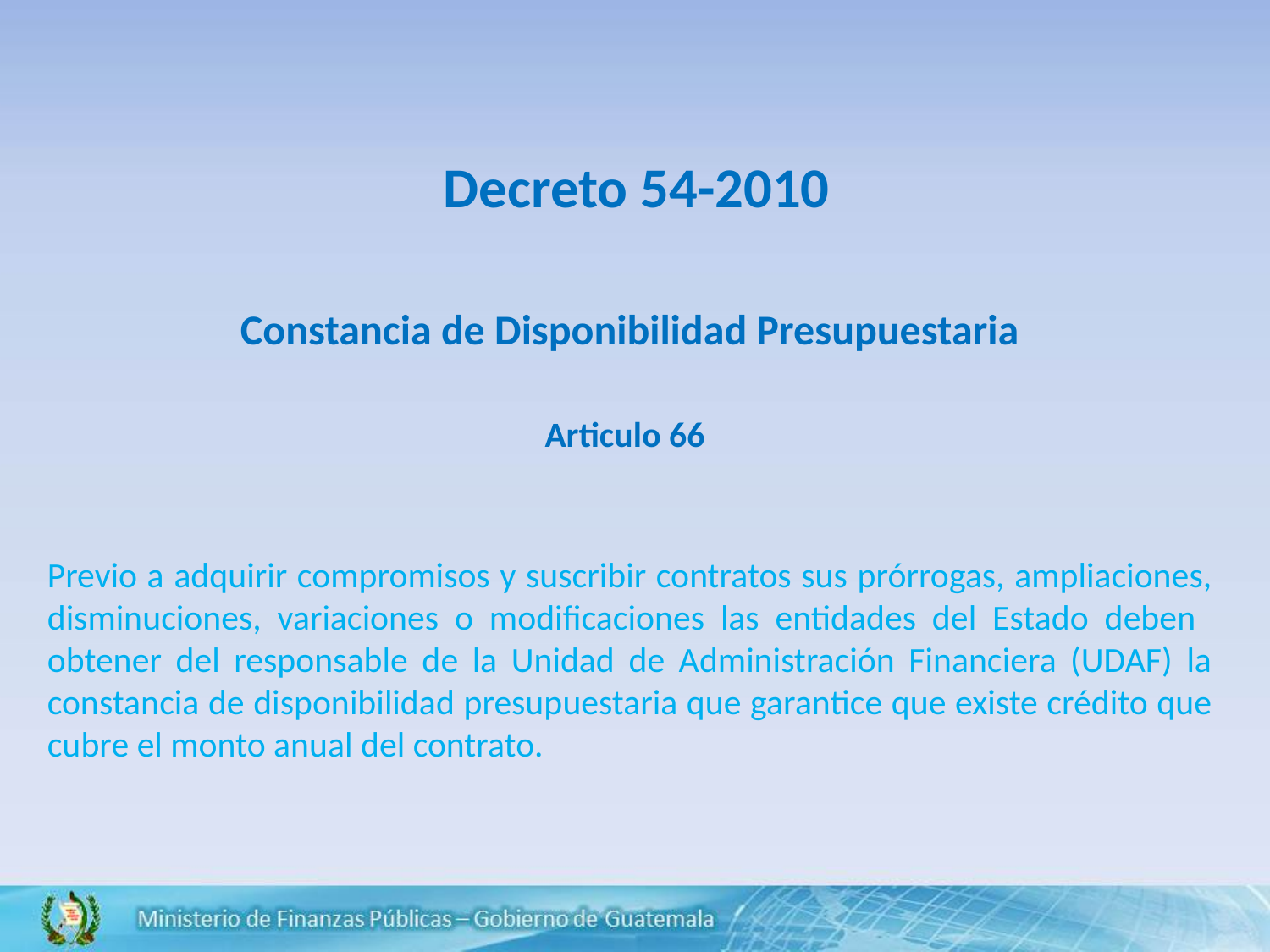

Decreto 54-2010
Constancia de Disponibilidad Presupuestaria
Articulo 66
Previo a adquirir compromisos y suscribir contratos sus prórrogas, ampliaciones, disminuciones, variaciones o modificaciones las entidades del Estado deben  obtener del responsable de la Unidad de Administración Financiera (UDAF) la constancia de disponibilidad presupuestaria que garantice que existe crédito que cubre el monto anual del contrato.